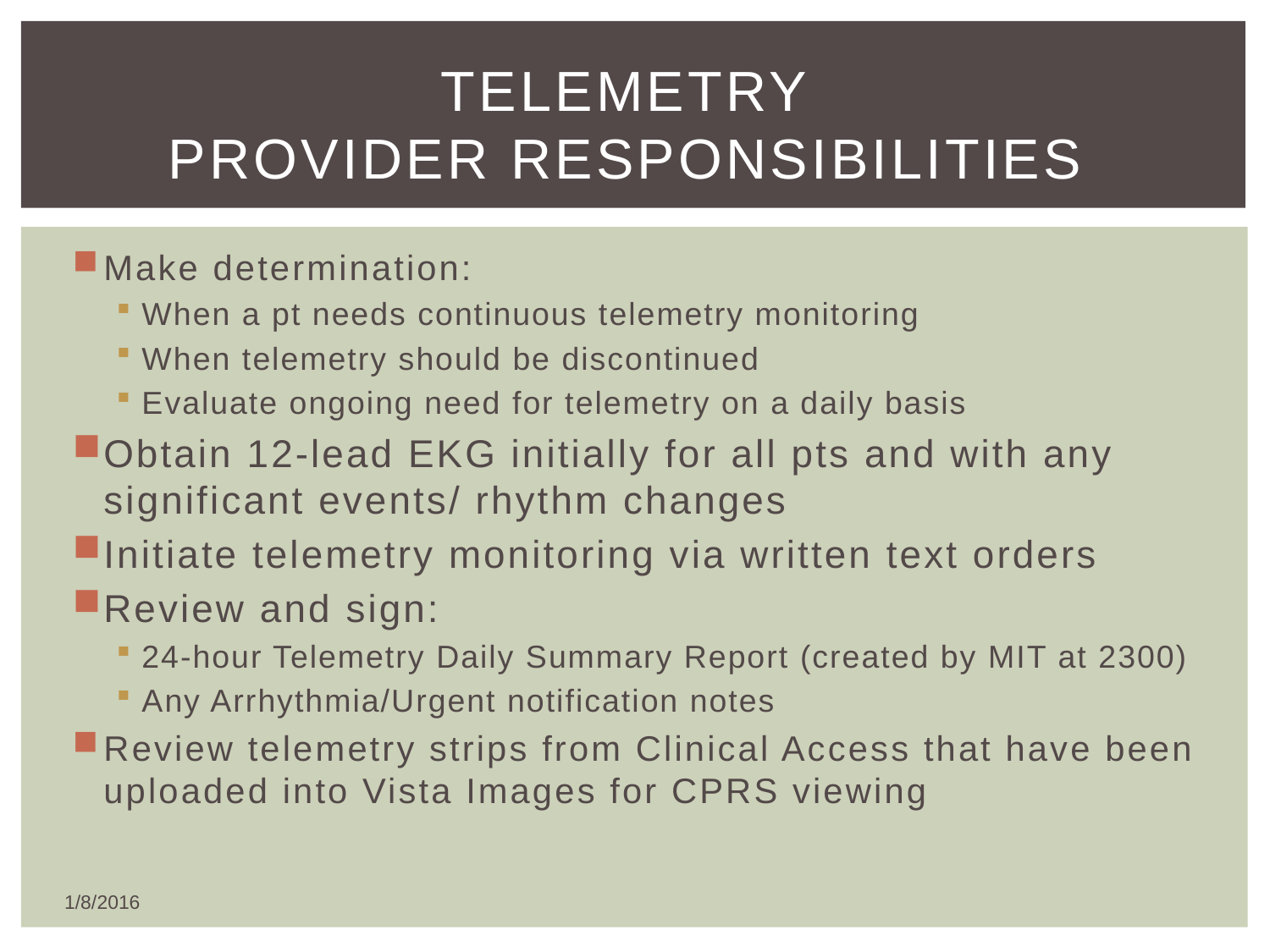

# Telemetry PROVIDER Responsibilities
Make determination:
When a pt needs continuous telemetry monitoring
When telemetry should be discontinued
Evaluate ongoing need for telemetry on a daily basis
Obtain 12-lead EKG initially for all pts and with any significant events/ rhythm changes
Initiate telemetry monitoring via written text orders
Review and sign:
24-hour Telemetry Daily Summary Report (created by MIT at 2300)
Any Arrhythmia/Urgent notification notes
Review telemetry strips from Clinical Access that have been uploaded into Vista Images for CPRS viewing

1/8/2016